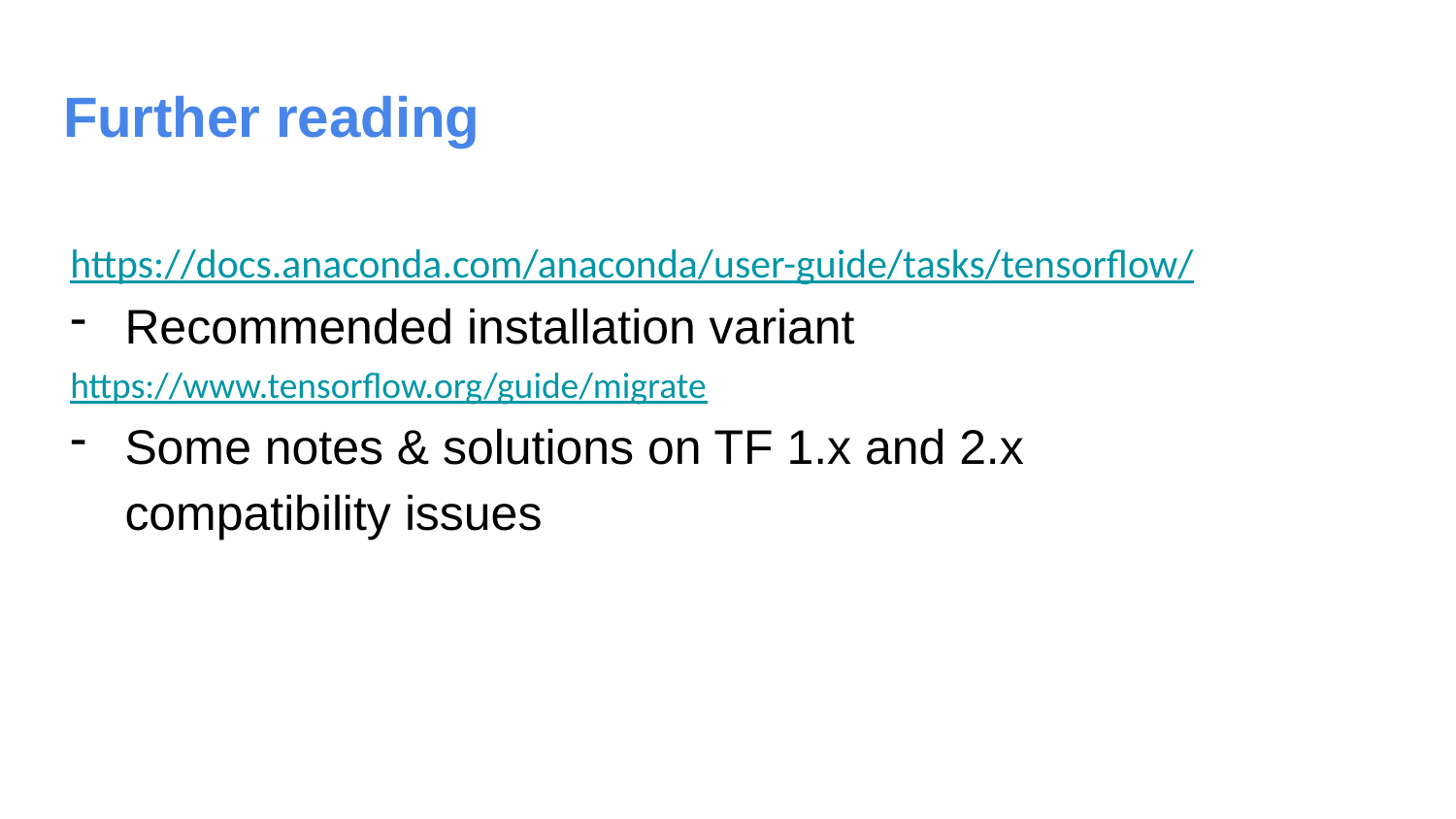

# Further reading

https://docs.anaconda.com/anaconda/user-guide/tasks/tensorflow/
Recommended installation variant
https://www.tensorflow.org/guide/migrate
Some notes & solutions on TF 1.x and 2.x compatibility issues